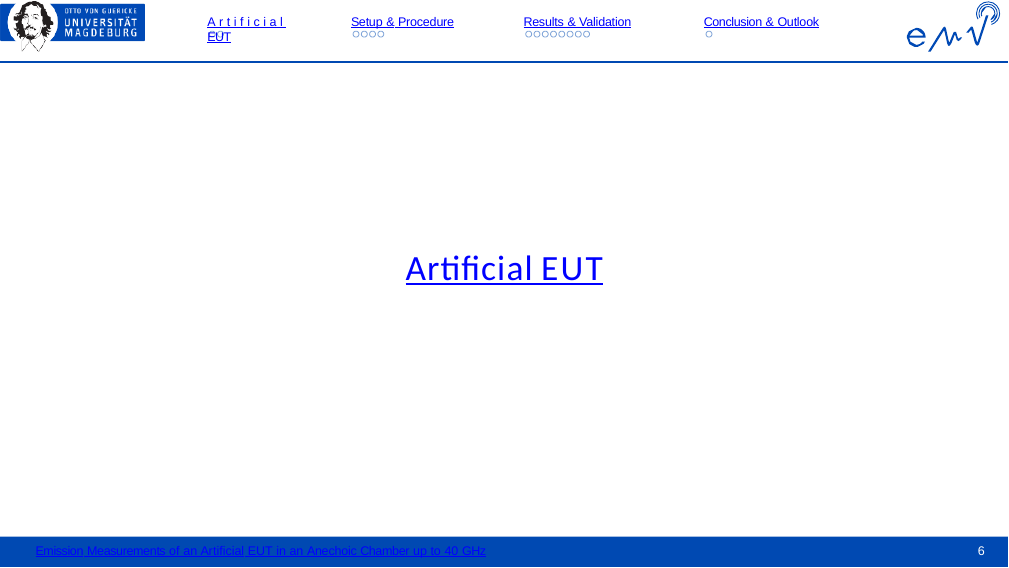

Artificial EUT
Setup & Procedure
Results & Validation
Conclusion & Outlook

Artificial EUT

Emission Measurements of an Artificial EUT in an Anechoic Chamber up to 40 GHz
6